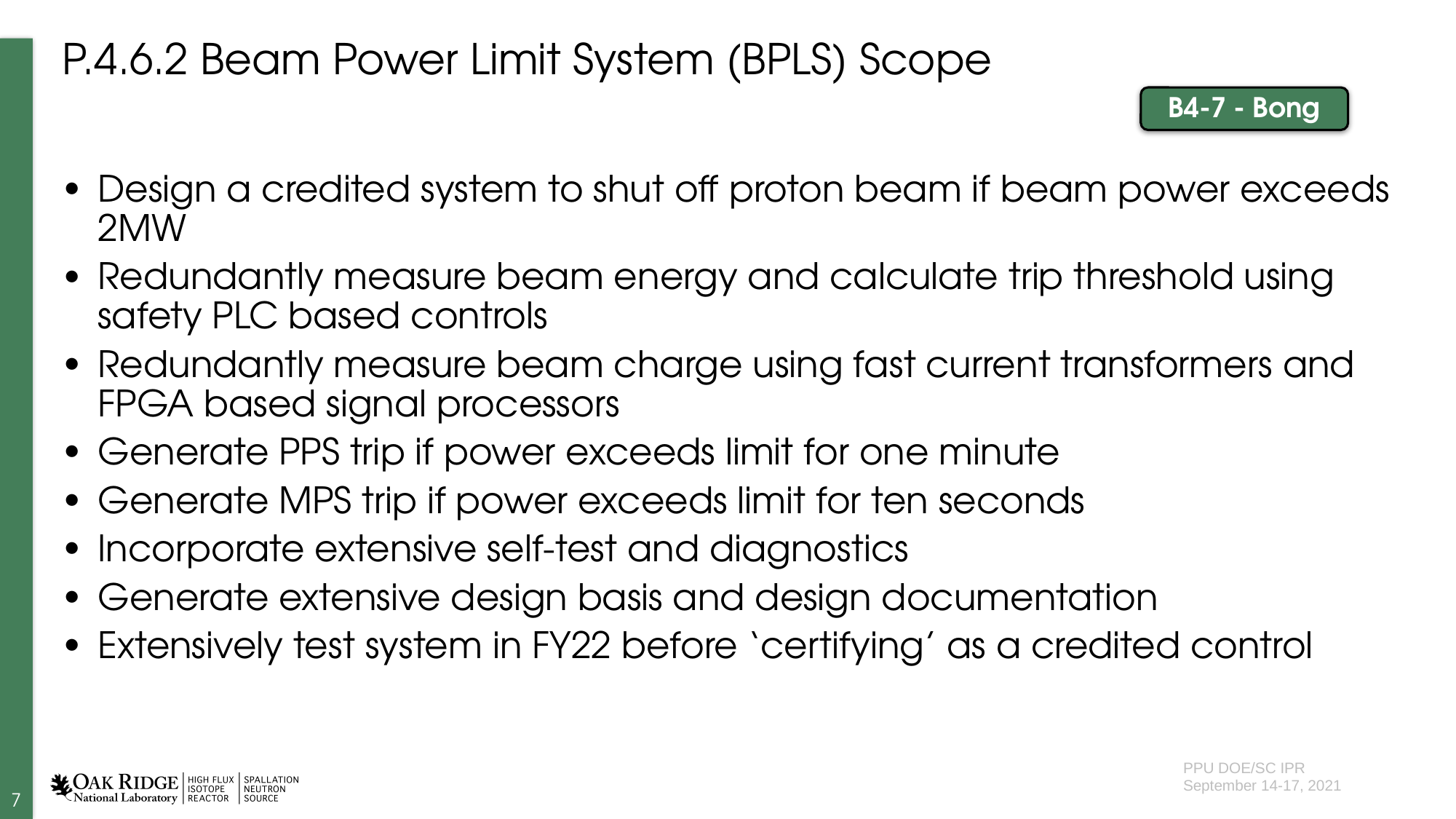

# P.4.6.2 Beam Power Limit System (BPLS) Scope
B4-7 - Bong

Design a credited system to shut off proton beam if beam power exceeds 2MW
Redundantly measure beam energy and calculate trip threshold using safety PLC based controls
Redundantly measure beam charge using fast current transformers and FPGA based signal processors
Generate PPS trip if power exceeds limit for one minute
Generate MPS trip if power exceeds limit for ten seconds
Incorporate extensive self-test and diagnostics
Generate extensive design basis and design documentation
Extensively test system in FY22 before ‘certifying’ as a credited control